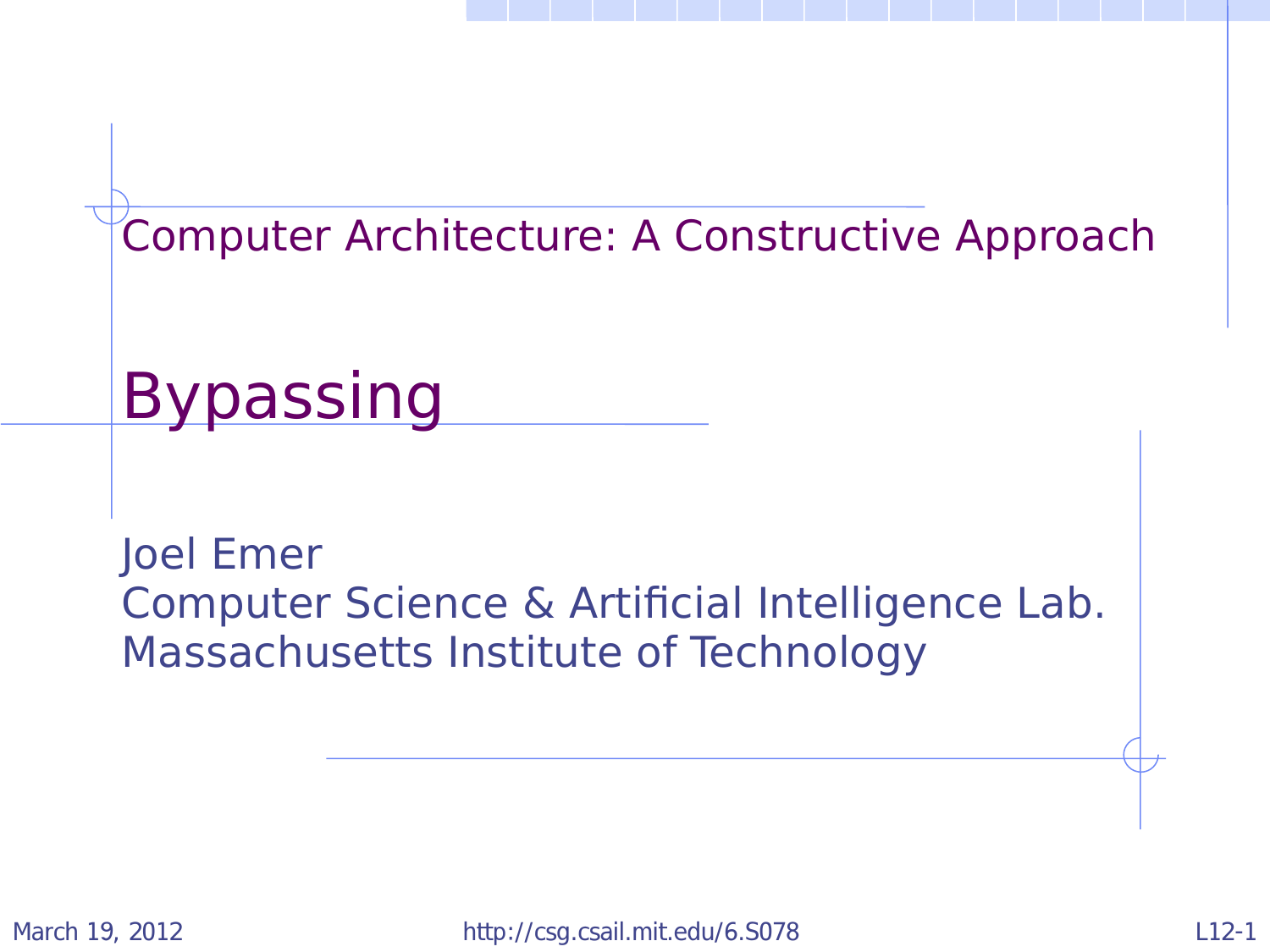

Computer Architecture: A Constructive Approach

Bypassing

Joel Emer
Computer Science & Artificial Intelligence Lab.
Massachusetts Institute of Technology
March 19, 2012
http://csg.csail.mit.edu/6.S078
L12-1